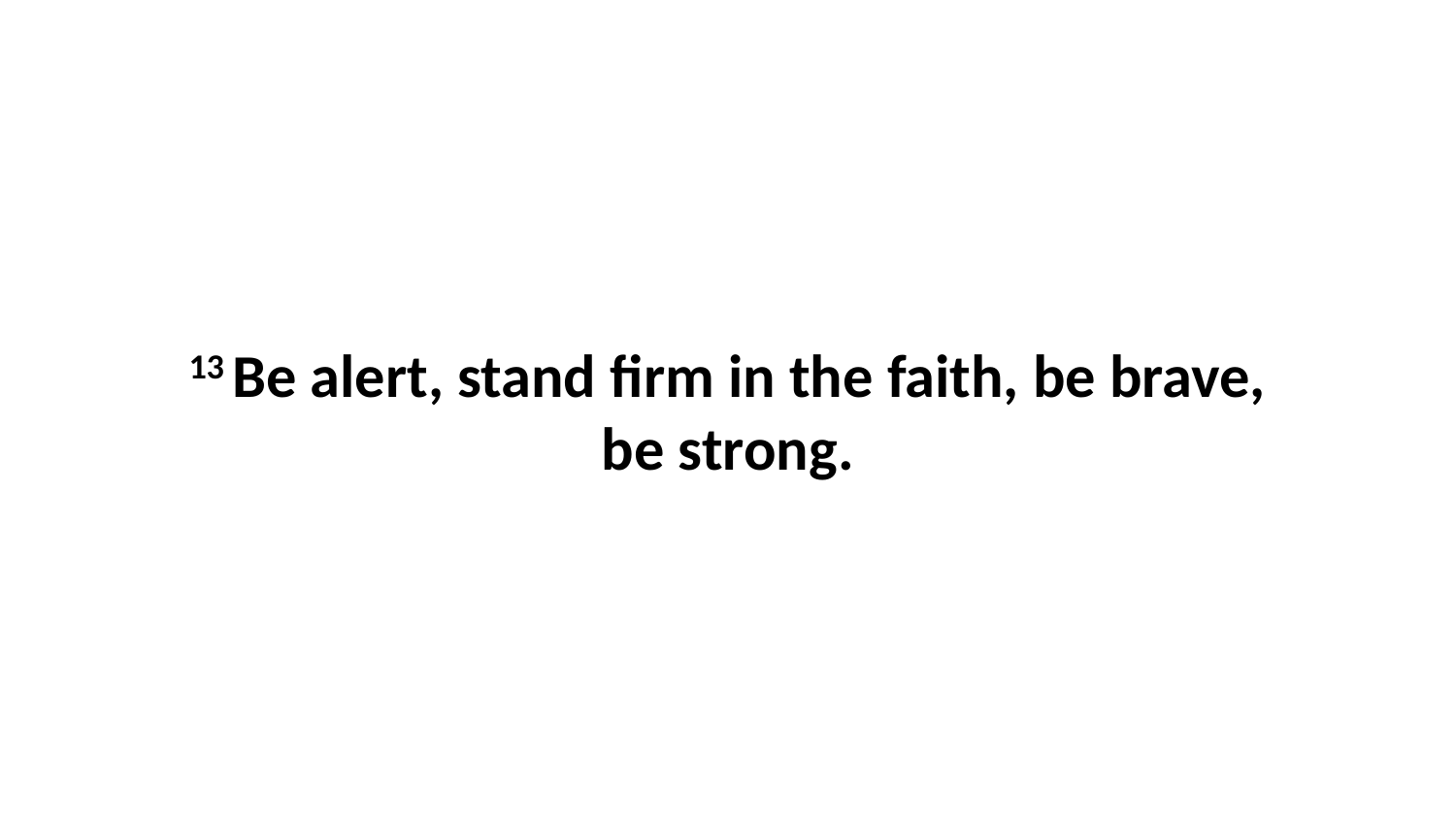

13 Be alert, stand firm in the faith, be brave, be strong.